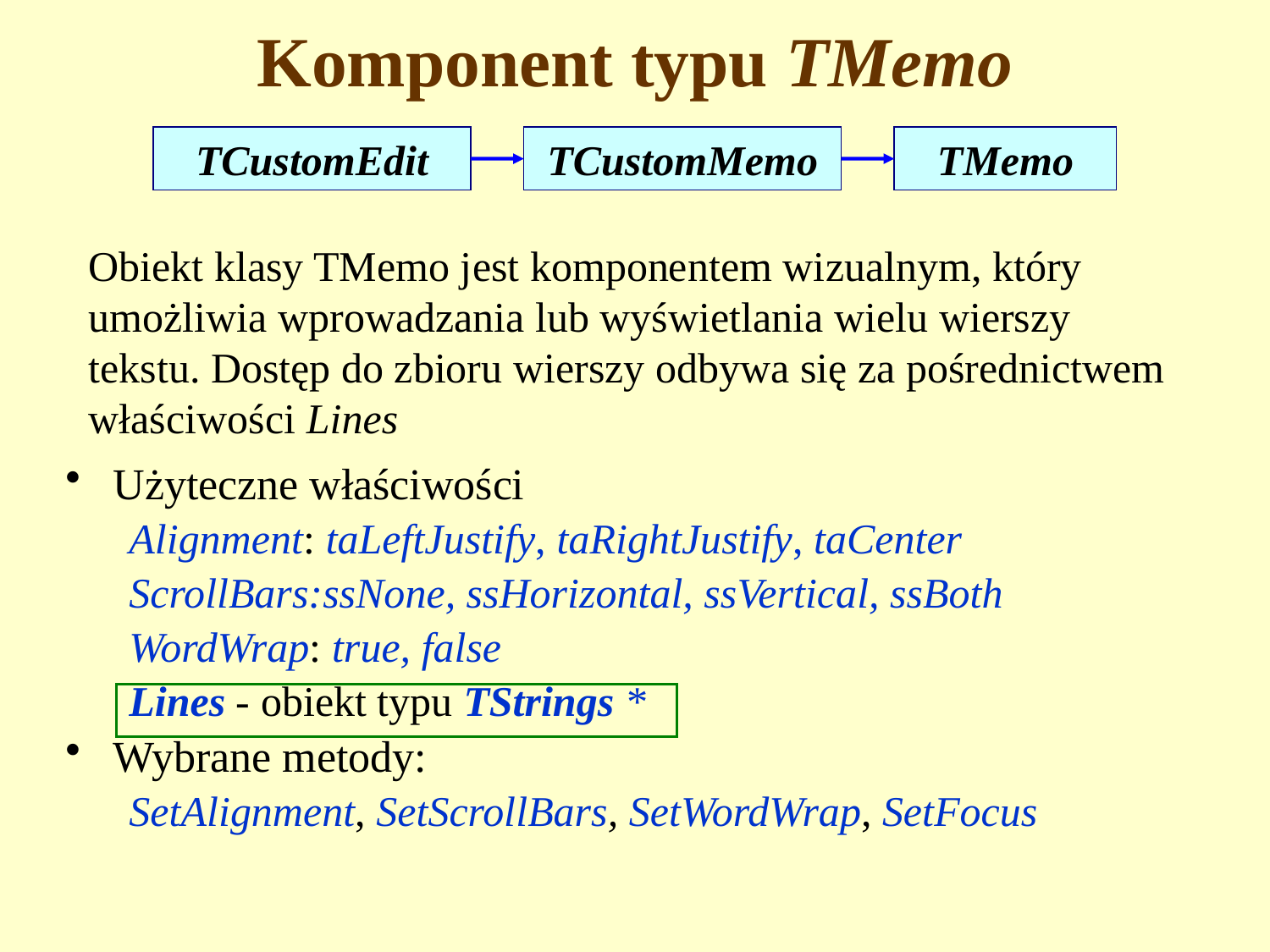

# Komponent typu TMemo
TCustomEdit
TCustomMemo
TMemo

Obiekt klasy TMemo jest komponentem wizualnym, który umożliwia wprowadzania lub wyświetlania wielu wierszy tekstu. Dostęp do zbioru wierszy odbywa się za pośrednictwem właściwości Lines
Użyteczne właściwości
Alignment: taLeftJustify, taRightJustify, taCenter
ScrollBars:ssNone, ssHorizontal, ssVertical, ssBoth
WordWrap: true, false
Lines - obiekt typu TStrings *
Wybrane metody:
SetAlignment, SetScrollBars, SetWordWrap, SetFocus